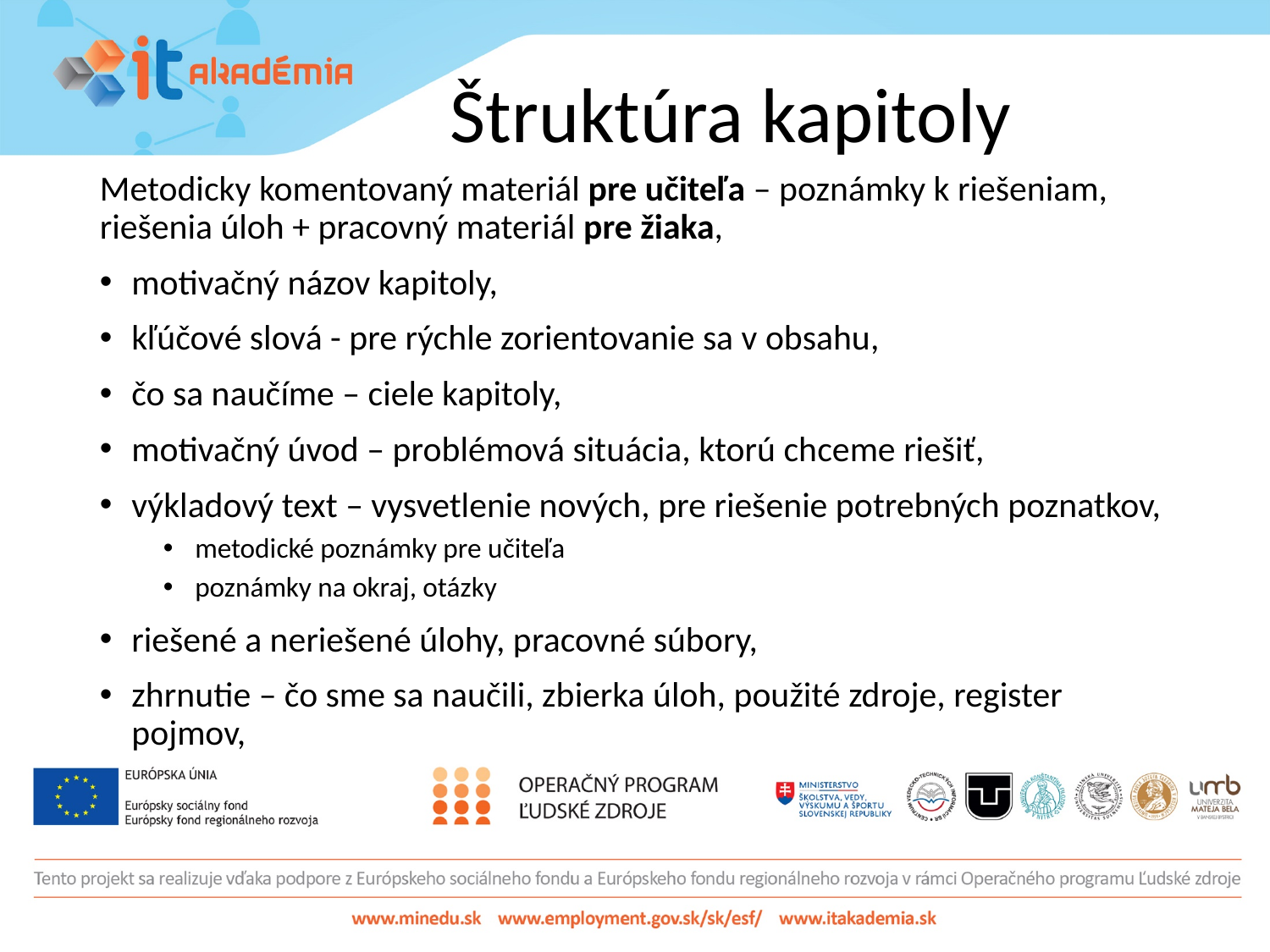

# Štruktúra kapitoly
Metodicky komentovaný materiál pre učiteľa – poznámky k riešeniam, riešenia úloh + pracovný materiál pre žiaka,
motivačný názov kapitoly,
kľúčové slová - pre rýchle zorientovanie sa v obsahu,
čo sa naučíme – ciele kapitoly,
motivačný úvod – problémová situácia, ktorú chceme riešiť,
výkladový text – vysvetlenie nových, pre riešenie potrebných poznatkov,
metodické poznámky pre učiteľa
poznámky na okraj, otázky
riešené a neriešené úlohy, pracovné súbory,
zhrnutie – čo sme sa naučili, zbierka úloh, použité zdroje, register pojmov,